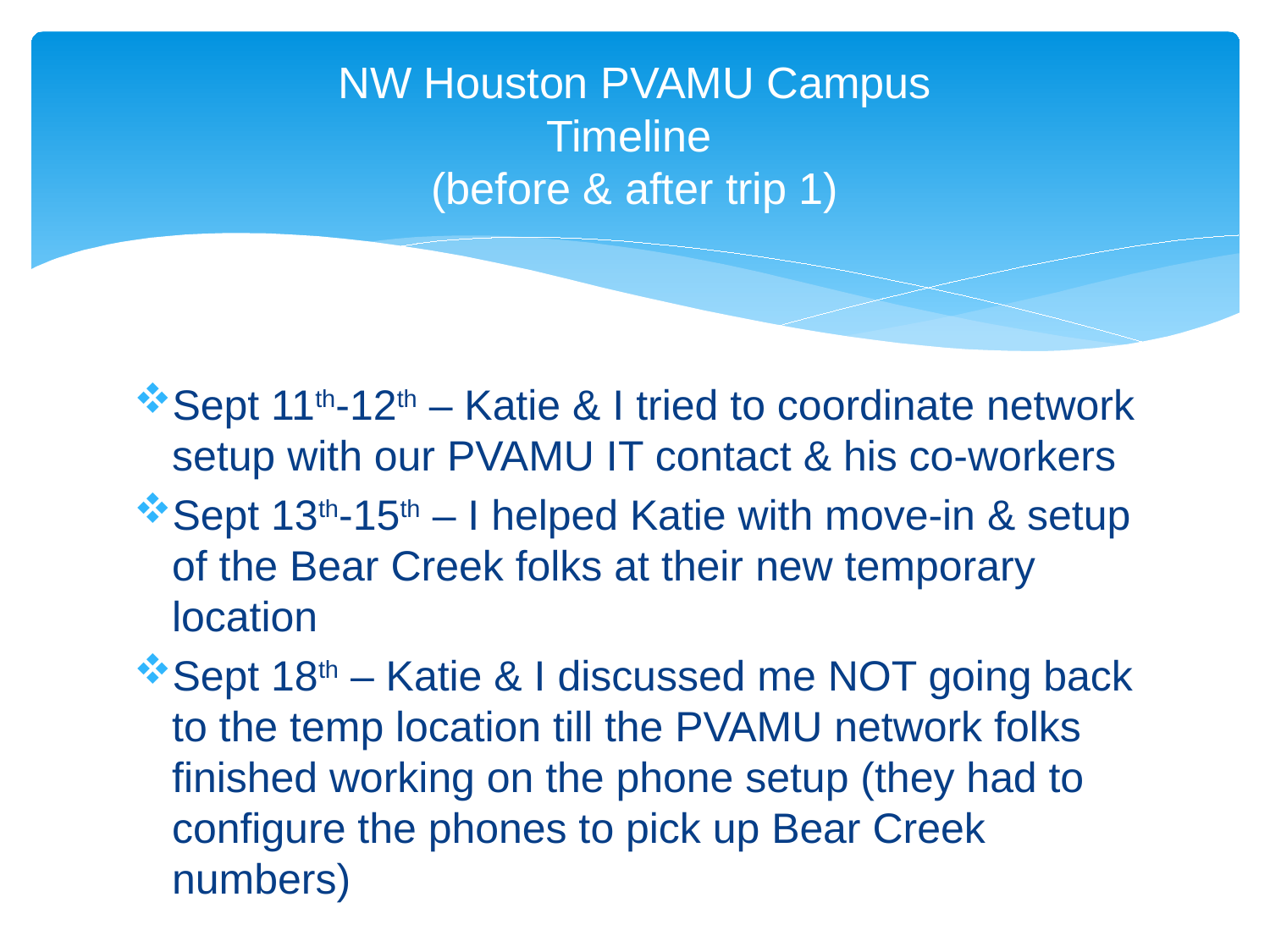

# NW Houston PVAMU Campus Timeline (before & after trip 1)
Sept 11th-12th – Katie & I tried to coordinate network setup with our PVAMU IT contact & his co-workers
Sept 13th-15th – I helped Katie with move-in & setup of the Bear Creek folks at their new temporary location
Sept 18th – Katie & I discussed me NOT going back to the temp location till the PVAMU network folks finished working on the phone setup (they had to configure the phones to pick up Bear Creek numbers)